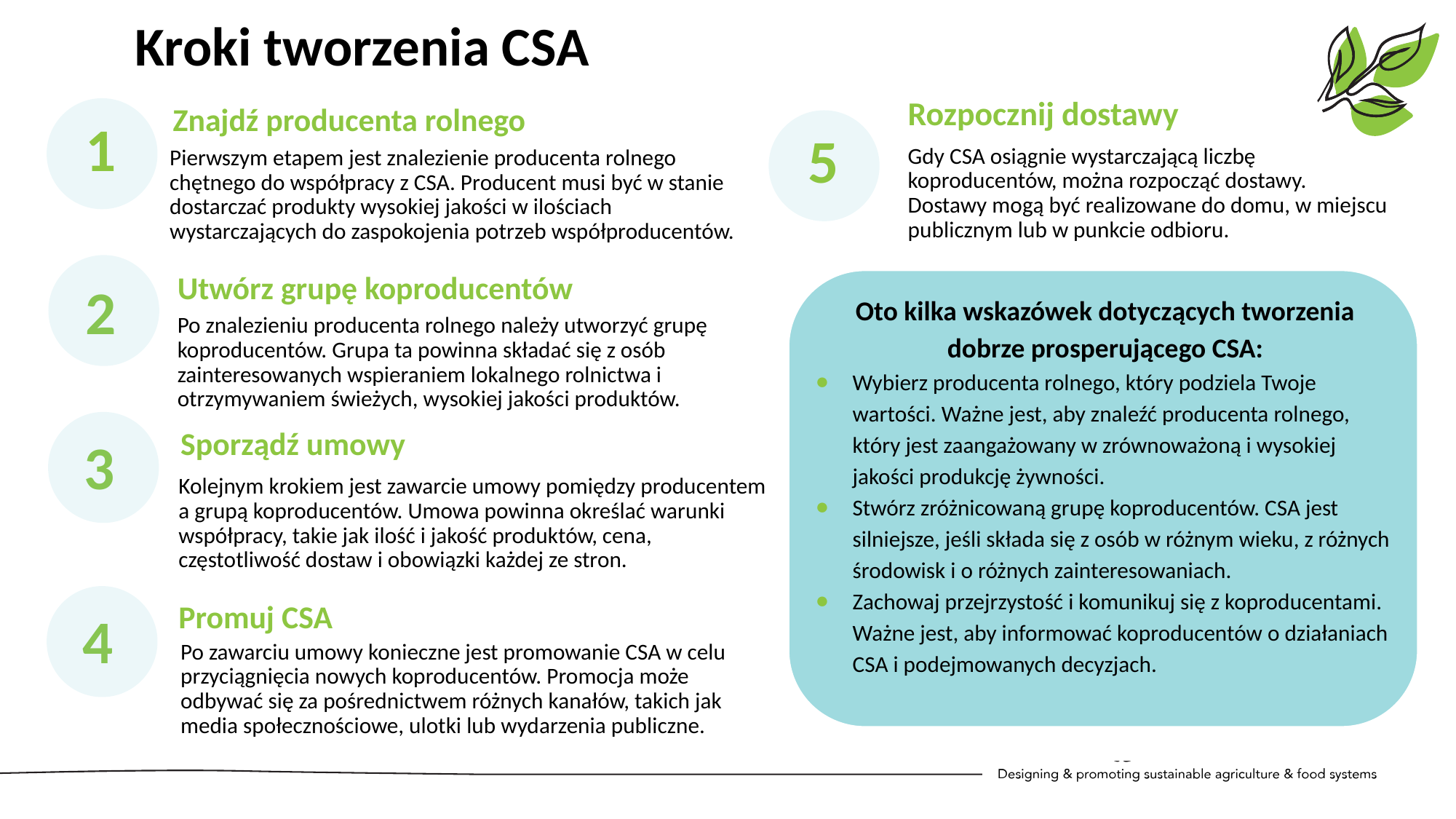

Kroki tworzenia CSA

Rozpocznij dostawy

Znajdź producenta rolnego
1

5
Gdy CSA osiągnie wystarczającą liczbę koproducentów, można rozpocząć dostawy. Dostawy mogą być realizowane do domu, w miejscu publicznym lub w punkcie odbioru.
Pierwszym etapem jest znalezienie producenta rolnego chętnego do współpracy z CSA. Producent musi być w stanie dostarczać produkty wysokiej jakości w ilościach wystarczających do zaspokojenia potrzeb współproducentów.

2
Utwórz grupę koproducentów

Oto kilka wskazówek dotyczących tworzenia dobrze prosperującego CSA:
Wybierz producenta rolnego, który podziela Twoje wartości. Ważne jest, aby znaleźć producenta rolnego, który jest zaangażowany w zrównoważoną i wysokiej jakości produkcję żywności.
Stwórz zróżnicowaną grupę koproducentów. CSA jest silniejsze, jeśli składa się z osób w różnym wieku, z różnych środowisk i o różnych zainteresowaniach.
Zachowaj przejrzystość i komunikuj się z koproducentami. Ważne jest, aby informować koproducentów o działaniach CSA i podejmowanych decyzjach.

Po znalezieniu producenta rolnego należy utworzyć grupę koproducentów. Grupa ta powinna składać się z osób zainteresowanych wspieraniem lokalnego rolnictwa i otrzymywaniem świeżych, wysokiej jakości produktów.

3
Sporządź umowy
Kolejnym krokiem jest zawarcie umowy pomiędzy producentem a grupą koproducentów. Umowa powinna określać warunki współpracy, takie jak ilość i jakość produktów, cena, częstotliwość dostaw i obowiązki każdej ze stron.

4
Promuj CSA
Po zawarciu umowy konieczne jest promowanie CSA w celu przyciągnięcia nowych koproducentów. Promocja może odbywać się za pośrednictwem różnych kanałów, takich jak media społecznościowe, ulotki lub wydarzenia publiczne.